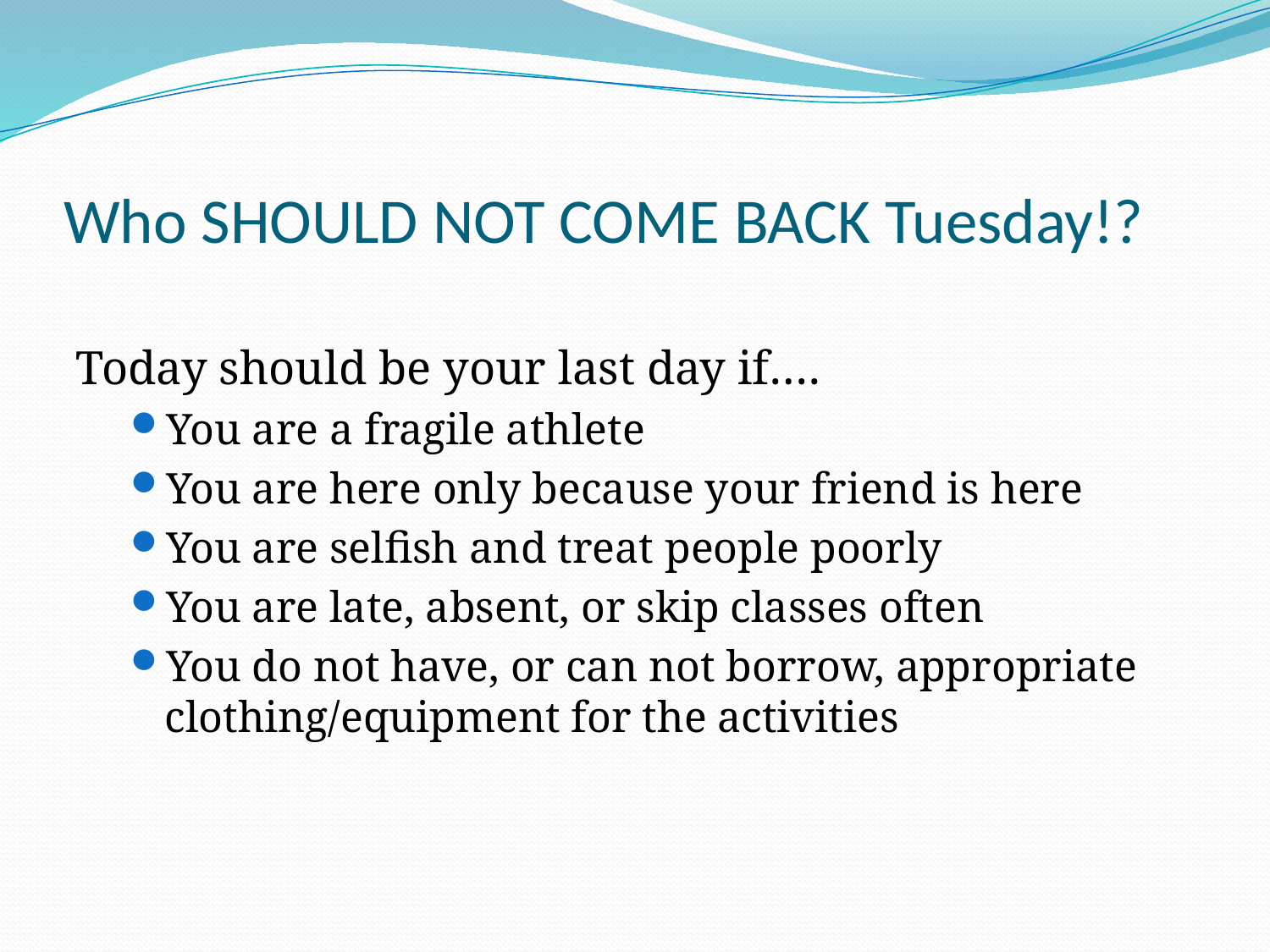

# Who SHOULD NOT COME BACK Tuesday!?

Today should be your last day if….
You are a fragile athlete
You are here only because your friend is here
You are selfish and treat people poorly
You are late, absent, or skip classes often
You do not have, or can not borrow, appropriate clothing/equipment for the activities